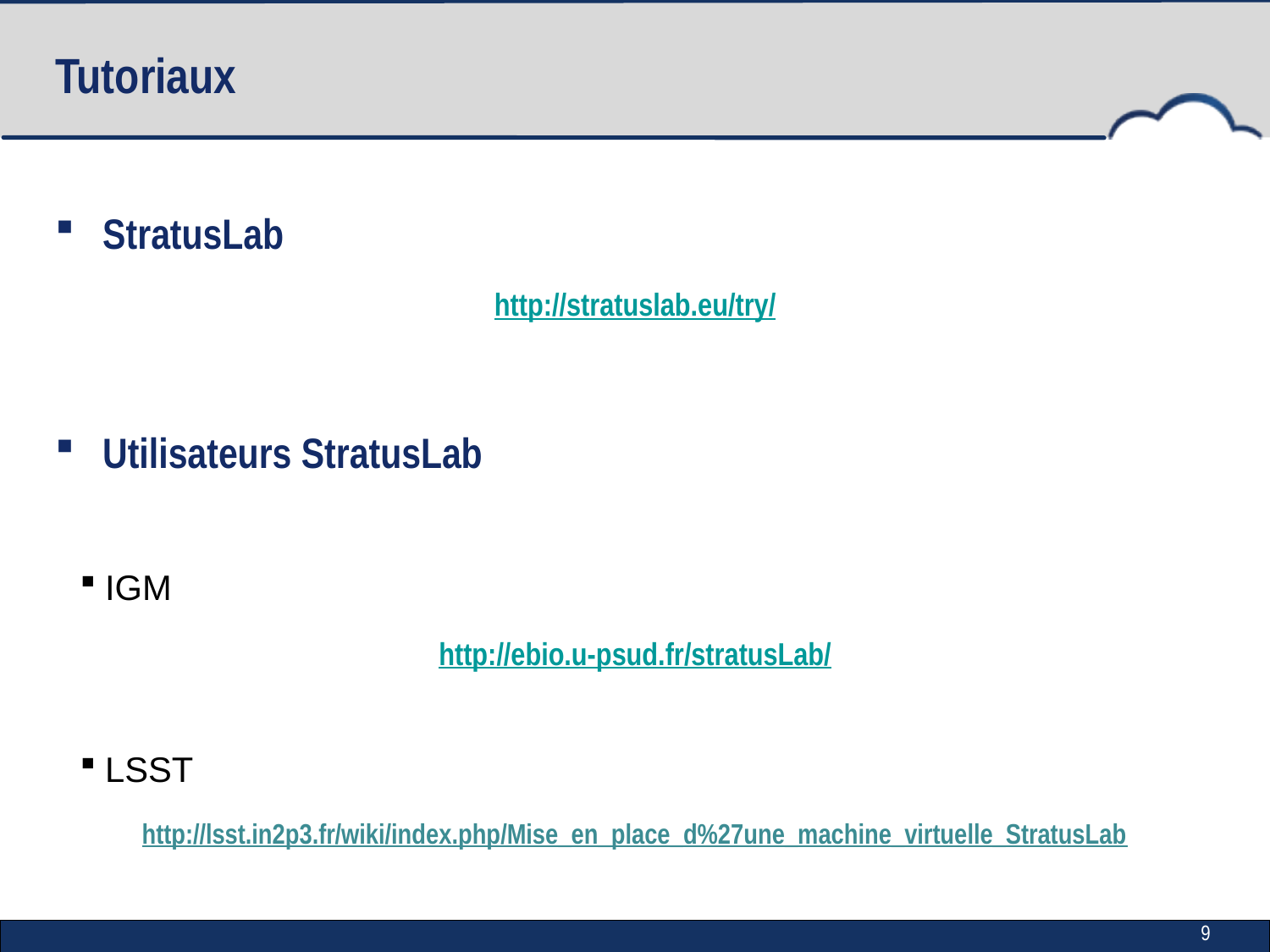

# Tutoriaux
StratusLab
http://stratuslab.eu/try/

Utilisateurs StratusLab

IGM
http://ebio.u-psud.fr/stratusLab/

LSST
http://lsst.in2p3.fr/wiki/index.php/Mise_en_place_d%27une_machine_virtuelle_StratusLab